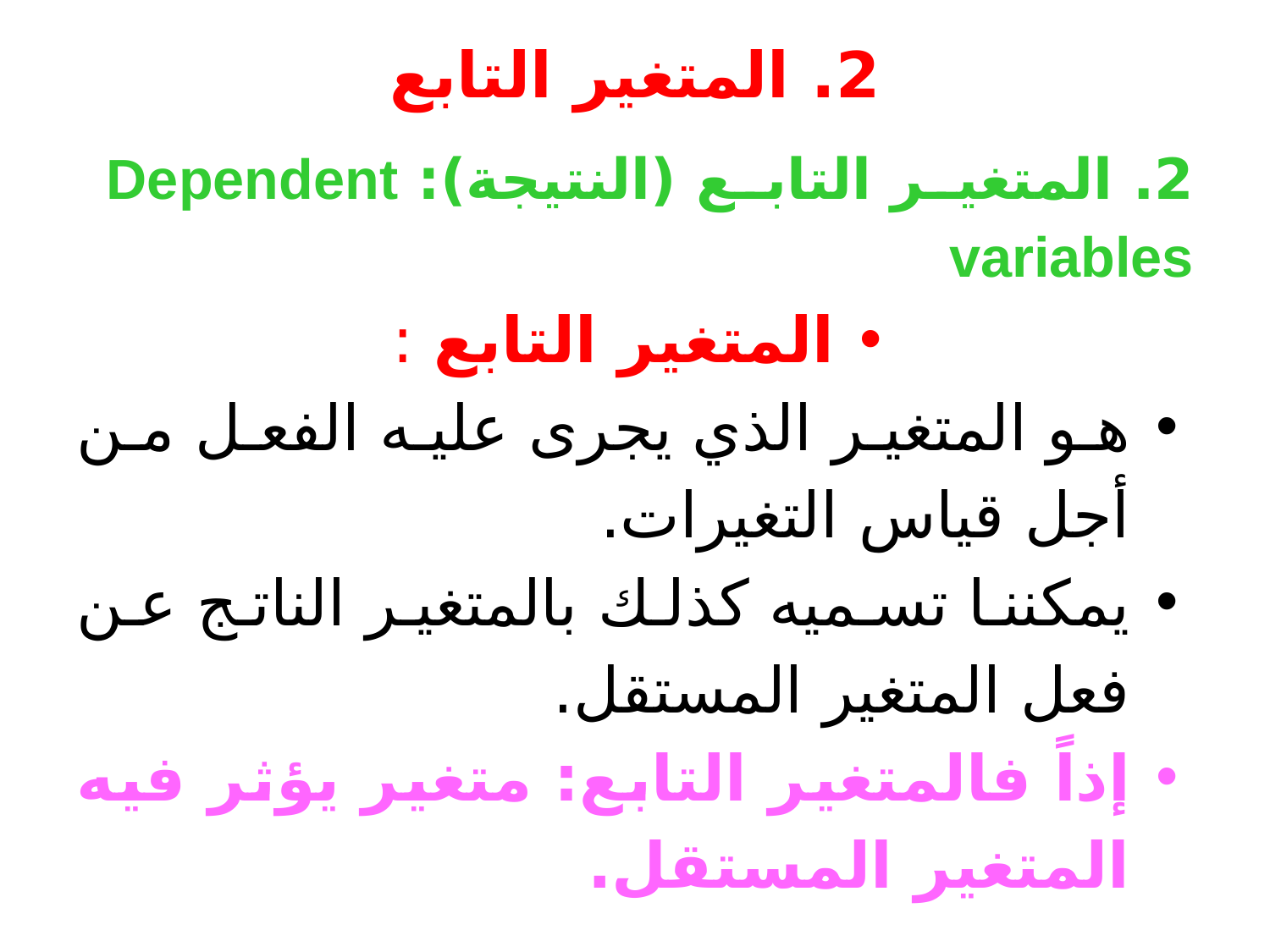

# 2. المتغير التابع
2. المتغير التابع (النتيجة): Dependent variables
المتغير التابع :
هو المتغير الذي يجرى عليه الفعل من أجل قياس التغيرات.
يمكننا تسميه كذلك بالمتغير الناتج عن فعل المتغير المستقل.
إذاً فالمتغير التابع: متغير يؤثر فيه المتغير المستقل.